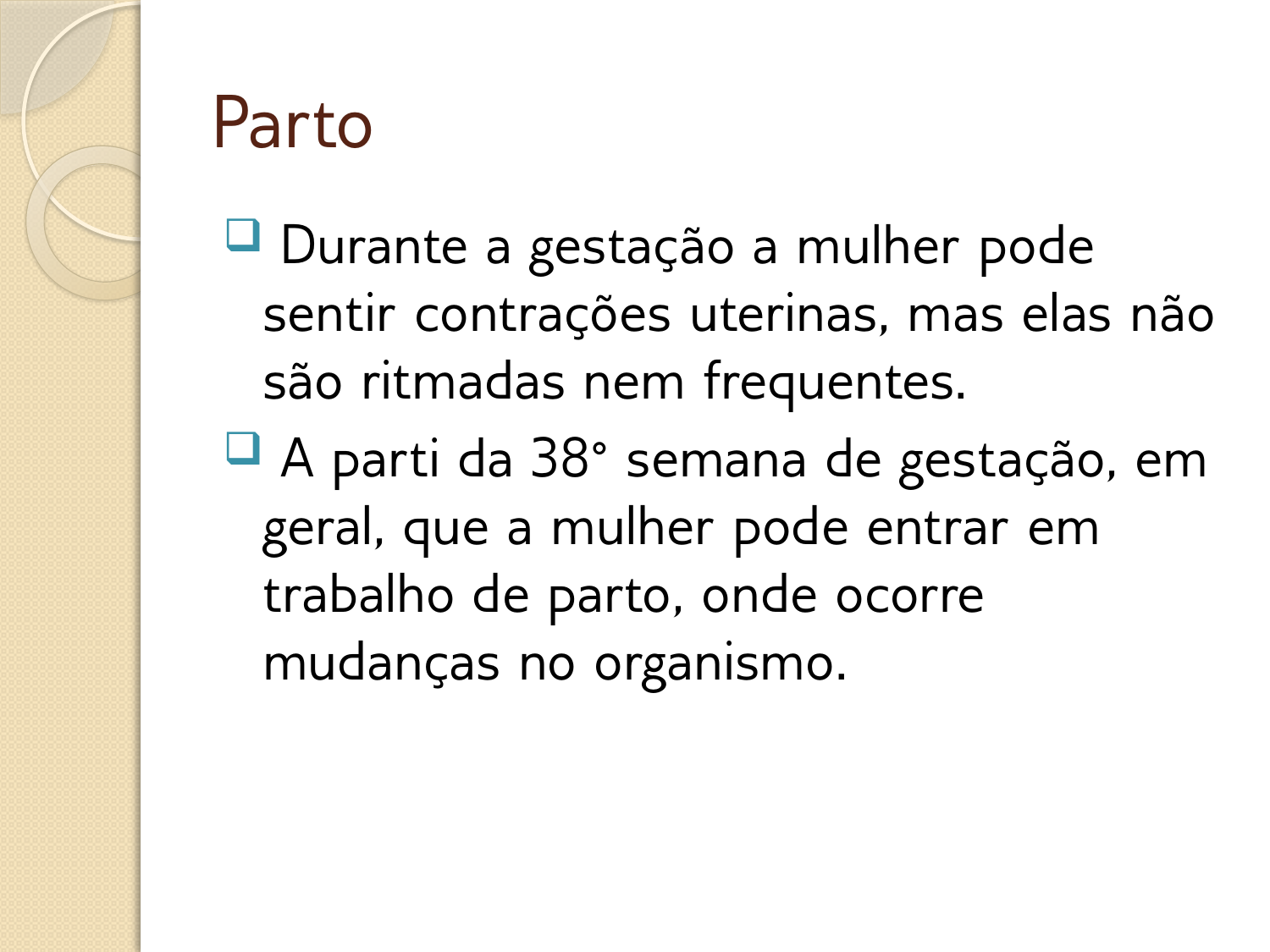

# Parto
 Durante a gestação a mulher pode sentir contrações uterinas, mas elas não são ritmadas nem frequentes.
 A parti da 38° semana de gestação, em geral, que a mulher pode entrar em trabalho de parto, onde ocorre mudanças no organismo.